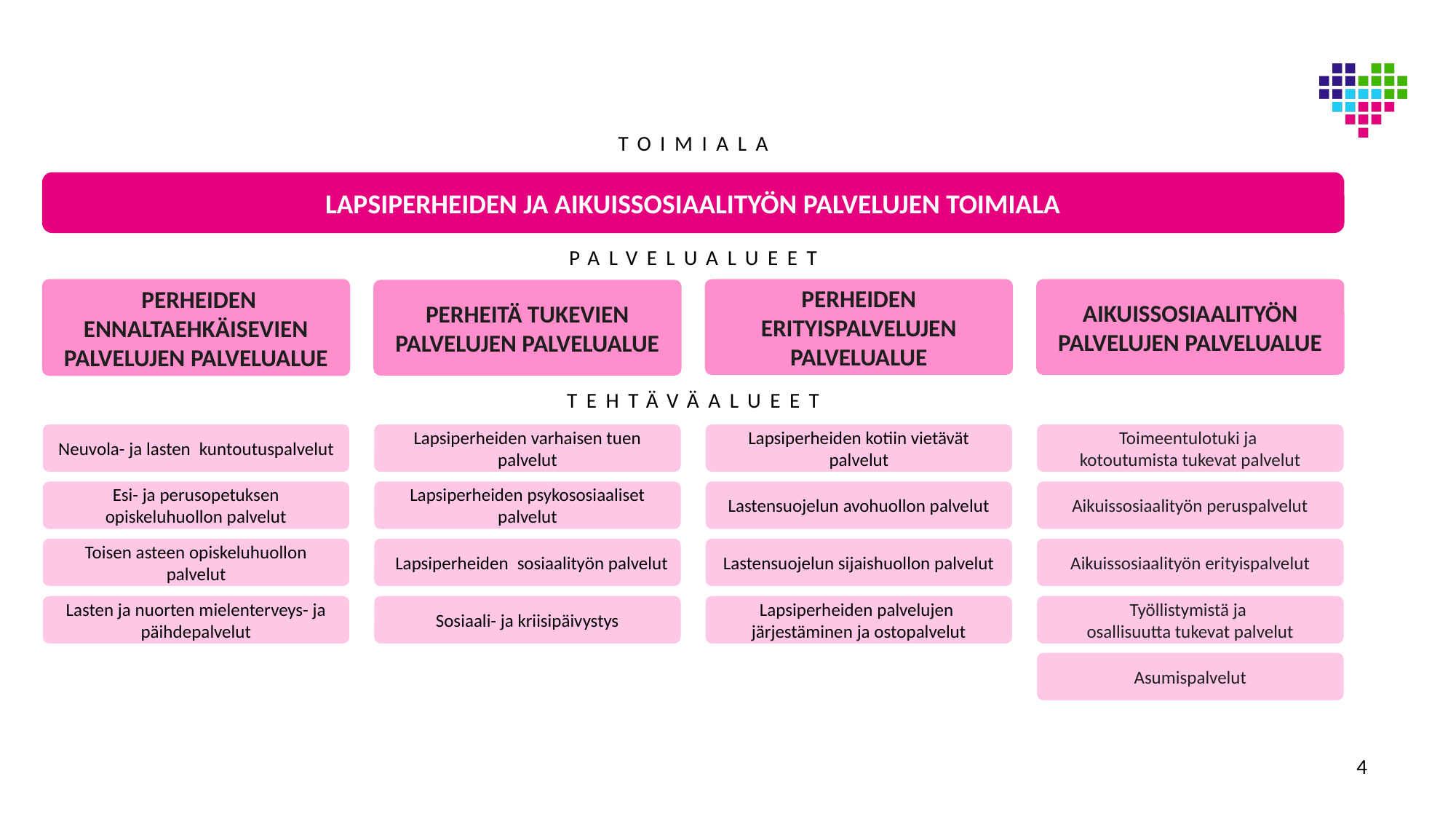

TOIMIALA
LAPSIPERHEIDEN JA AIKUISSOSIAALITYÖN PALVELUJEN TOIMIALA
Palvelualueet
 PErheiden ennaltaehkäisevien palvelujen palvelualUE
Perheiden erityispalvelujen palvelualue
aikuissosiaalityön PALVELUJEN PALVELUALUE
perheitä tukevien palvelujen palvelualue
Tehtäväalueet

Neuvola- ja lasten  kuntoutuspalvelut

Lapsiperheiden varhaisen tuen palvelut
Lapsiperheiden kotiin vietävät palvelut
Toimeentulotuki ja
kotoutumista tukevat palvelut

Esi- ja perusopetuksen opiskeluhuollon palvelut

Lapsiperheiden psykososiaaliset palvelut

Lastensuojelun avohuollon palvelut

Aikuissosiaalityön peruspalvelut

Toisen asteen opiskeluhuollon palvelut
  Lapsiperheiden  sosiaalityön palvelut

Lastensuojelun sijaishuollon palvelut

Aikuissosiaalityön erityispalvelut
Lasten ja nuorten mielenterveys- ja päihdepalvelut
Sosiaali- ja kriisipäivystys
Lapsiperheiden palvelujen
järjestäminen ja ostopalvelut
Työllistymistä ja
osallisuutta tukevat palvelut
Asumispalvelut
4